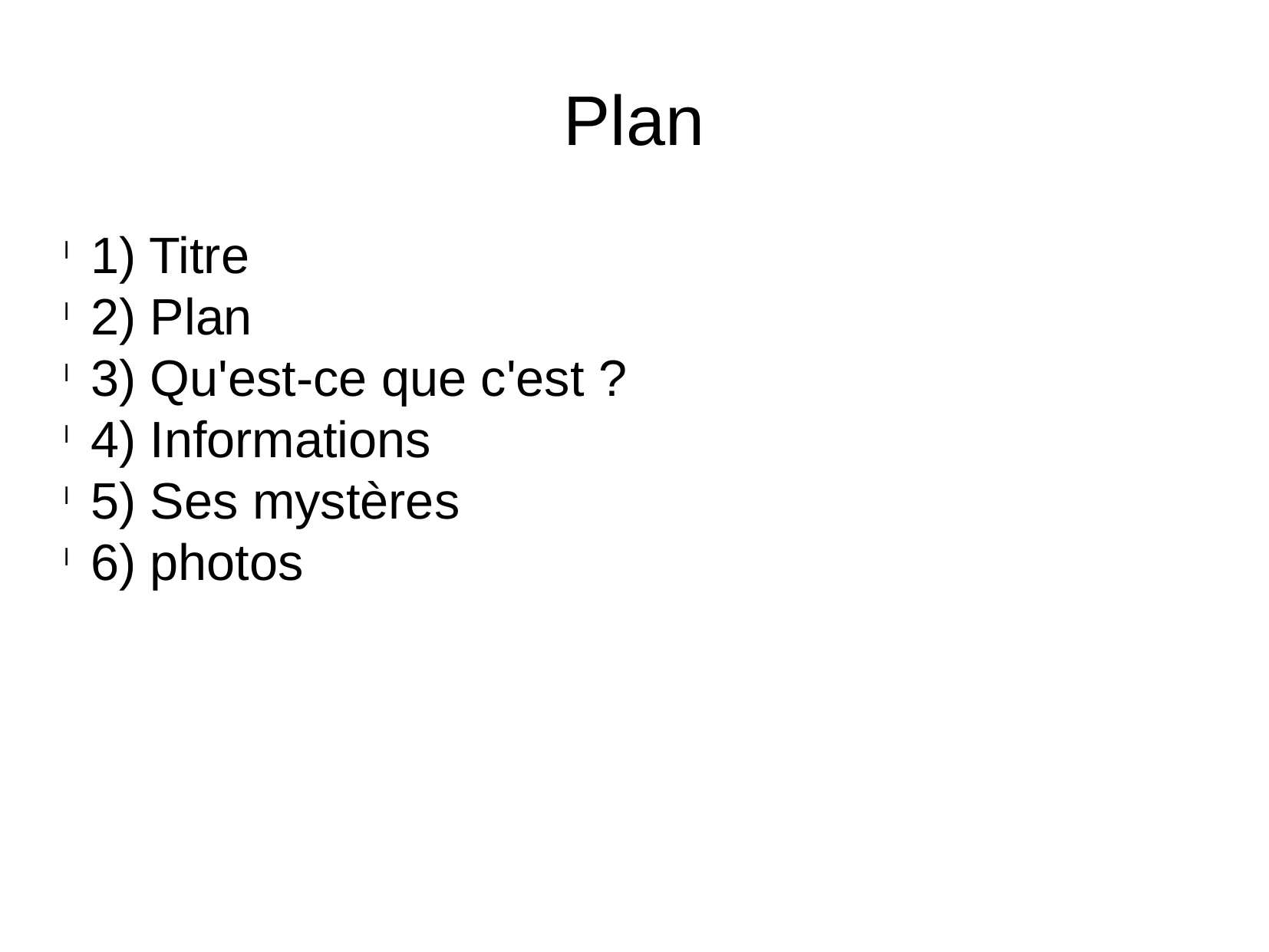

Plan
1) Titre
2) Plan
3) Qu'est-ce que c'est ?
4) Informations
5) Ses mystères
6) photos